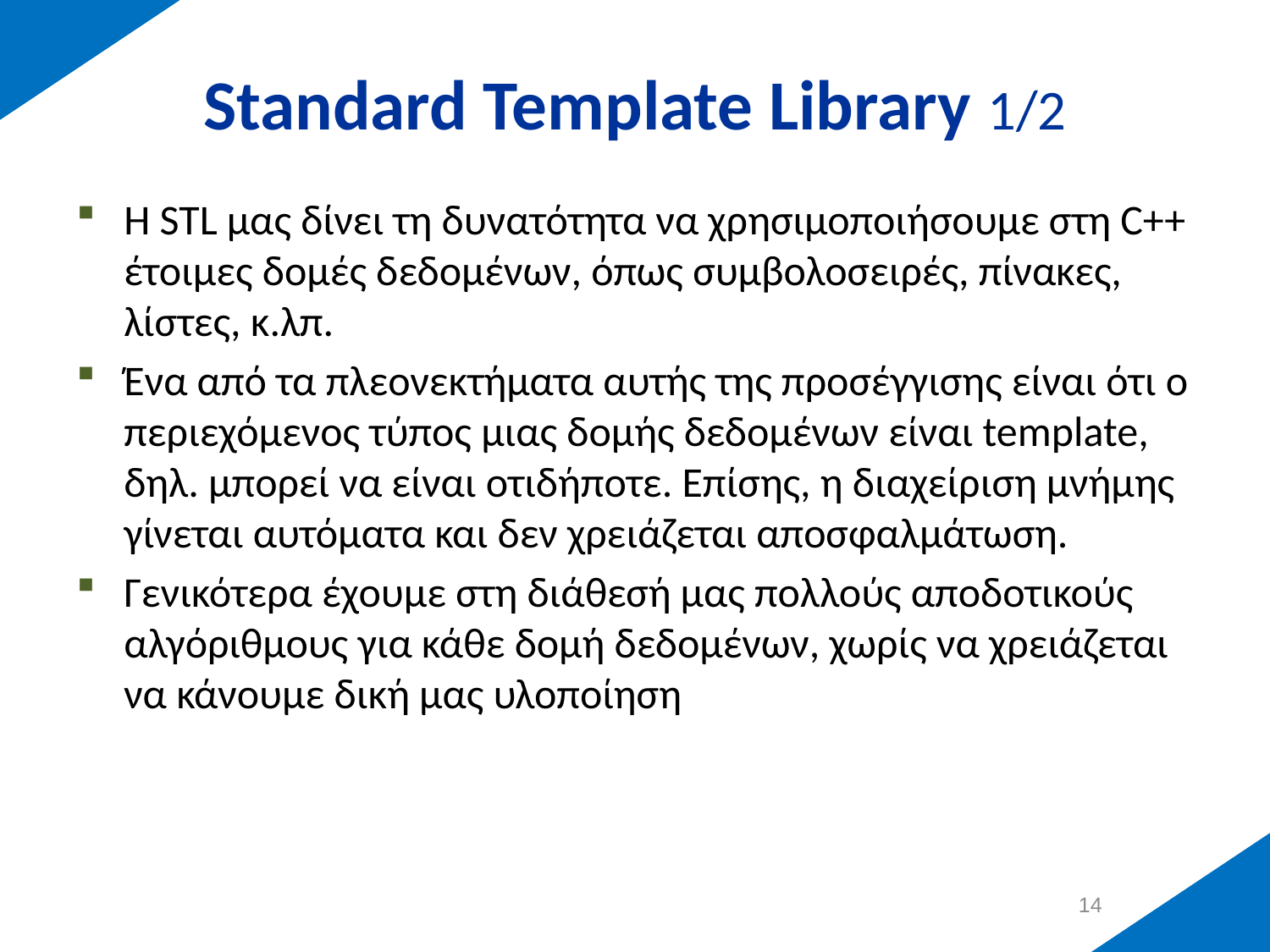

# Standard Template Library 1/2
H STL μας δίνει τη δυνατότητα να χρησιμοποιήσουμε στη C++ έτοιμες δομές δεδομένων, όπως συμβολοσειρές, πίνακες, λίστες, κ.λπ.
Ένα από τα πλεονεκτήματα αυτής της προσέγγισης είναι ότι ο περιεχόμενος τύπος μιας δομής δεδομένων είναι template, δηλ. μπορεί να είναι οτιδήποτε. Επίσης, η διαχείριση μνήμης γίνεται αυτόματα και δεν χρειάζεται αποσφαλμάτωση.
Γενικότερα έχουμε στη διάθεσή μας πολλούς αποδοτικούς αλγόριθμους για κάθε δομή δεδομένων, χωρίς να χρειάζεται να κάνουμε δική μας υλοποίηση

14